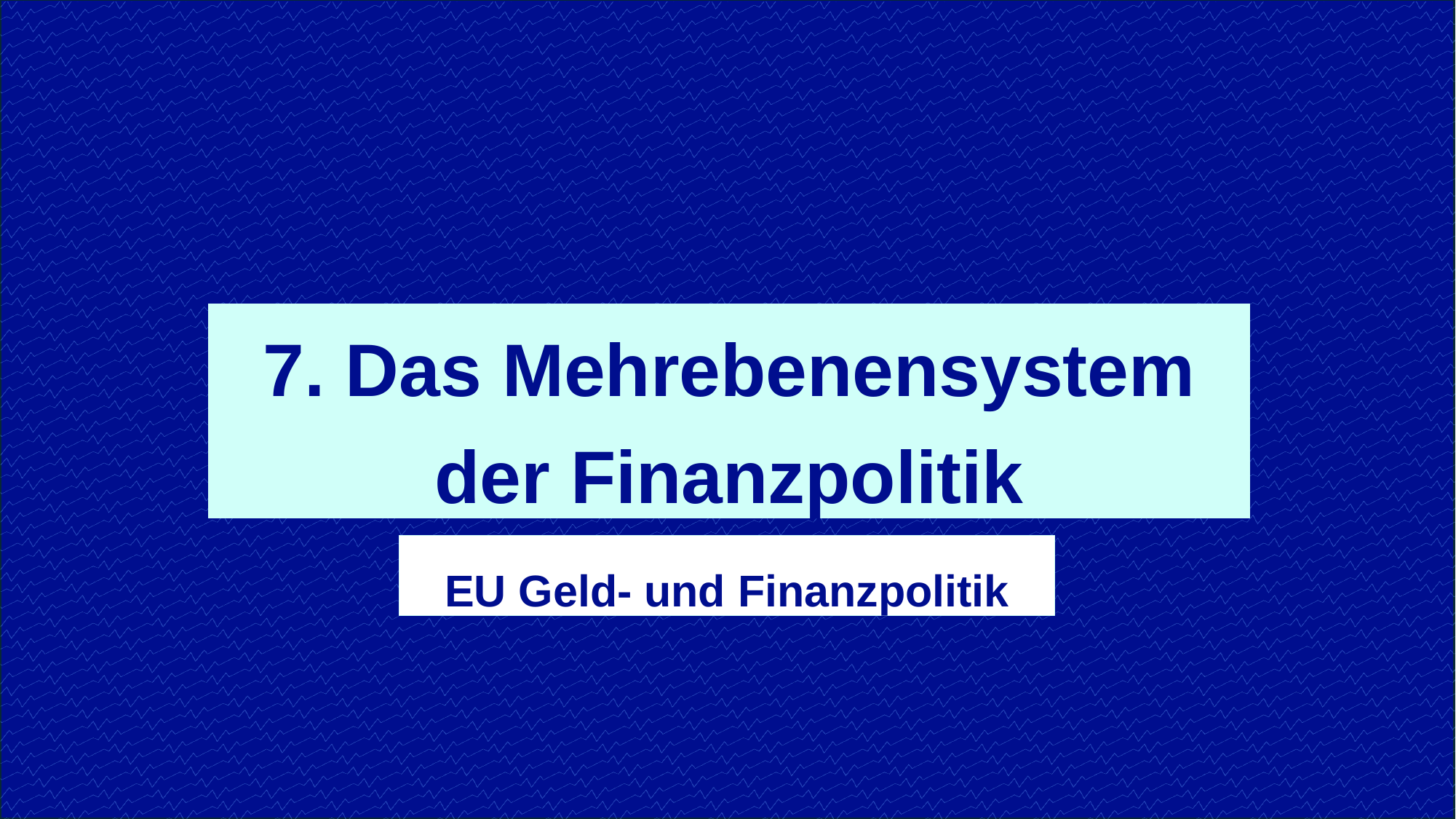

7. Das Mehrebenensystem der Finanzpolitik
EU Geld- und Finanzpolitik